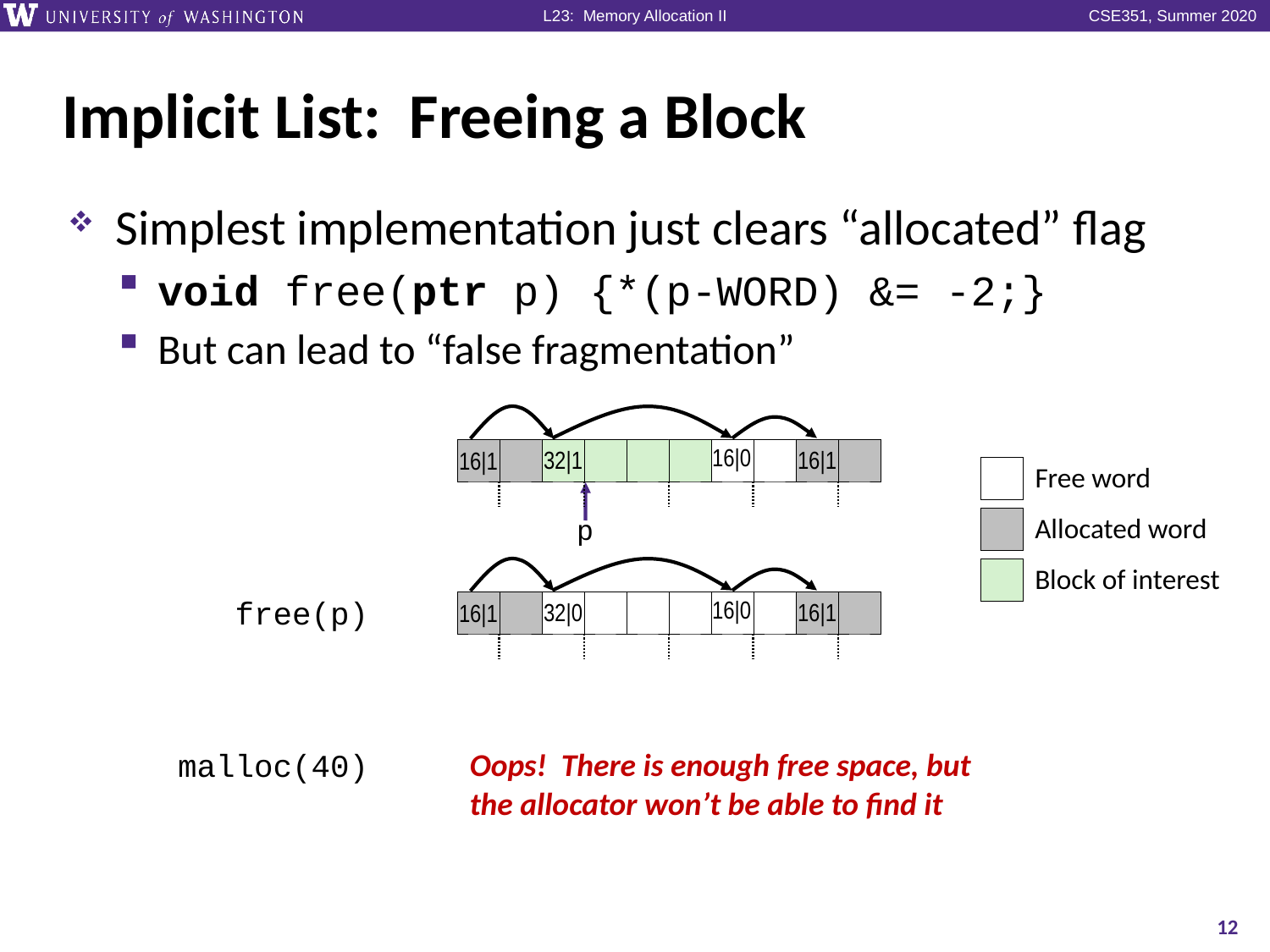

# Implicit List:  Freeing a Block
Simplest implementation just clears “allocated” flag
void free(ptr p) {*(p-WORD) &= -2;}
But can lead to “false fragmentation”

16|0
16|1

32|1

16|1

Free word

Allocated word

Block of interest

p

16|0
16|1

32|0

16|1

free(p)
malloc(40)
Oops!  There is enough free space, but the allocator won’t be able to find it
12